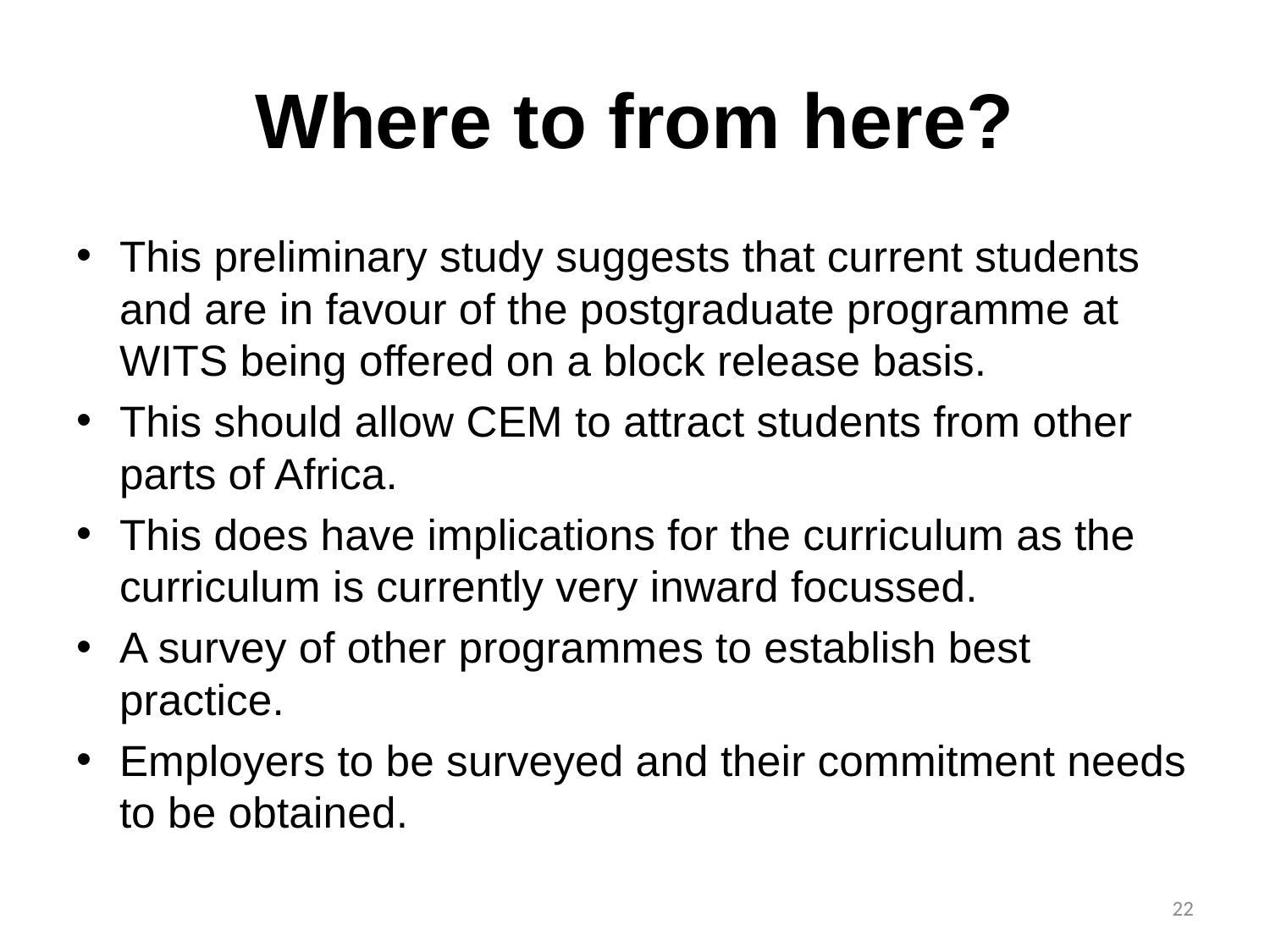

# Where to from here?
This preliminary study suggests that current students and are in favour of the postgraduate programme at WITS being offered on a block release basis.
This should allow CEM to attract students from other parts of Africa.
This does have implications for the curriculum as the curriculum is currently very inward focussed.
A survey of other programmes to establish best practice.
Employers to be surveyed and their commitment needs to be obtained.
22